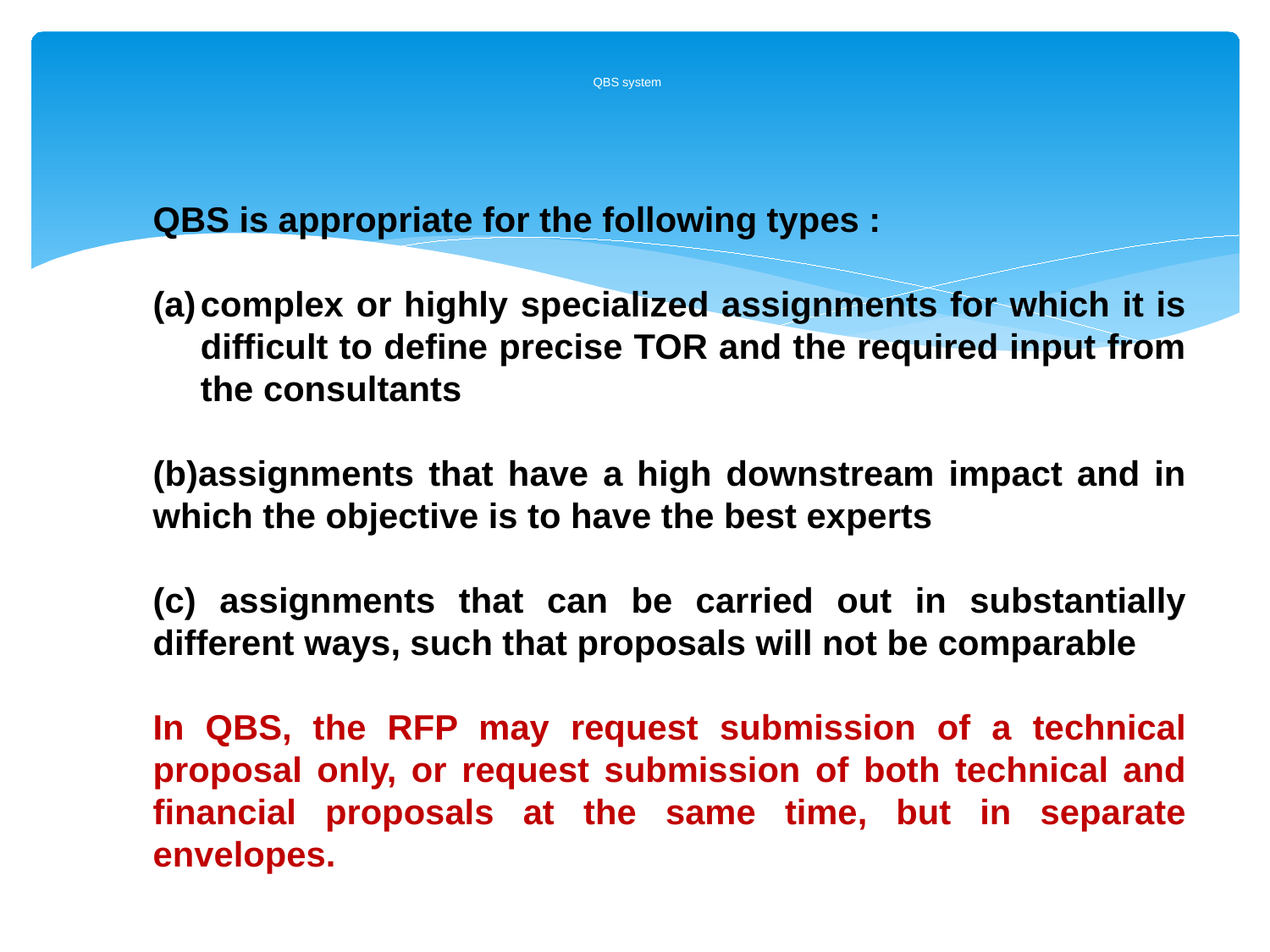

# QBS system
QBS is appropriate for the following types :

complex or highly specialized assignments for which it is difficult to define precise TOR and the required input from the consultants

(b)assignments that have a high downstream impact and in which the objective is to have the best experts

(c) assignments that can be carried out in substantially different ways, such that proposals will not be comparable

In QBS, the RFP may request submission of a technical proposal only, or request submission of both technical and financial proposals at the same time, but in separate envelopes.